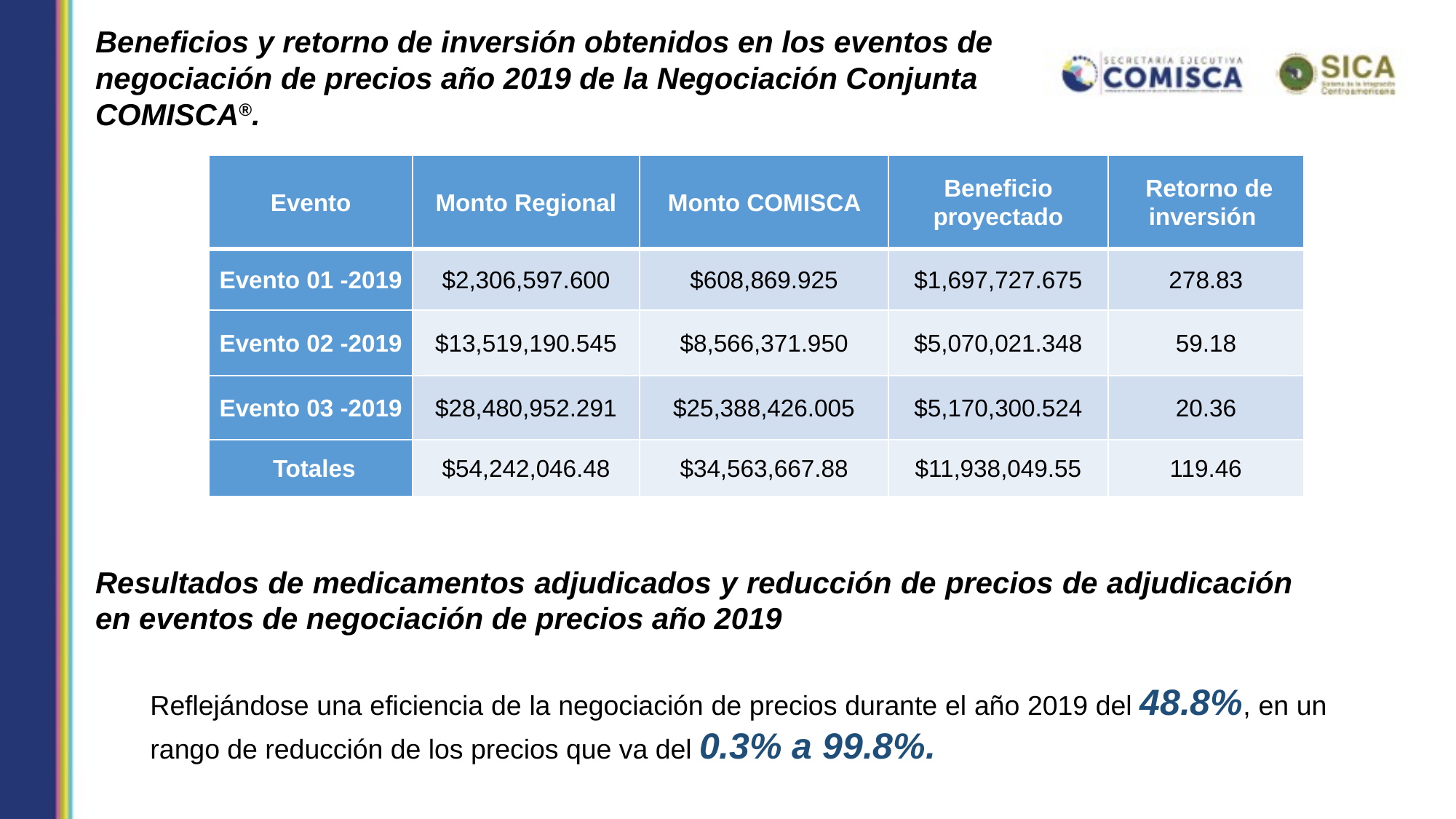

Beneficios y retorno de inversión obtenidos en los eventos de negociación de precios año 2019 de la Negociación Conjunta COMISCA®.
| Evento | Monto Regional | Monto COMISCA | Beneficio proyectado | Retorno de inversión |
| --- | --- | --- | --- | --- |
| Evento 01 -2019 | $2,306,597.600 | $608,869.925 | $1,697,727.675 | 278.83 |
| Evento 02 -2019 | $13,519,190.545 | $8,566,371.950 | $5,070,021.348 | 59.18 |
| Evento 03 -2019 | $28,480,952.291 | $25,388,426.005 | $5,170,300.524 | 20.36 |
| Totales | $54,242,046.48 | $34,563,667.88 | $11,938,049.55 | 119.46 |
Resultados de medicamentos adjudicados y reducción de precios de adjudicación en eventos de negociación de precios año 2019
Reflejándose una eficiencia de la negociación de precios durante el año 2019 del 48.8%, en un rango de reducción de los precios que va del 0.3% a 99.8%.